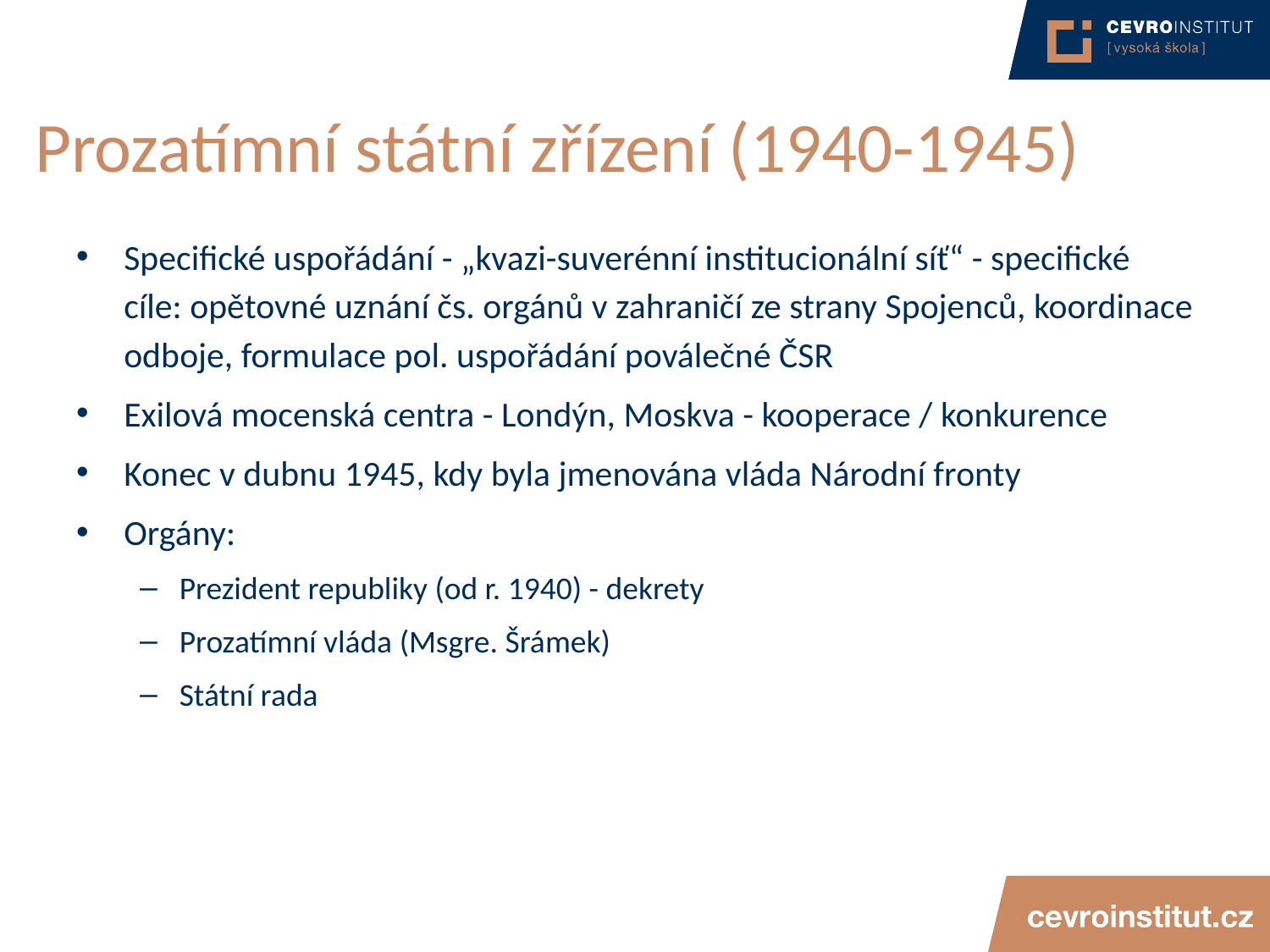

# Prozatímní státní zřízení (1940-1945)
Specifické uspořádání - „kvazi-suverénní institucionální síť“ - specifické cíle: opětovné uznání čs. orgánů v zahraničí ze strany Spojenců, koordinace odboje, formulace pol. uspořádání poválečné ČSR
Exilová mocenská centra - Londýn, Moskva - kooperace / konkurence
Konec v dubnu 1945, kdy byla jmenována vláda Národní fronty
Orgány:
Prezident republiky (od r. 1940) - dekrety
Prozatímní vláda (Msgre. Šrámek)
Státní rada